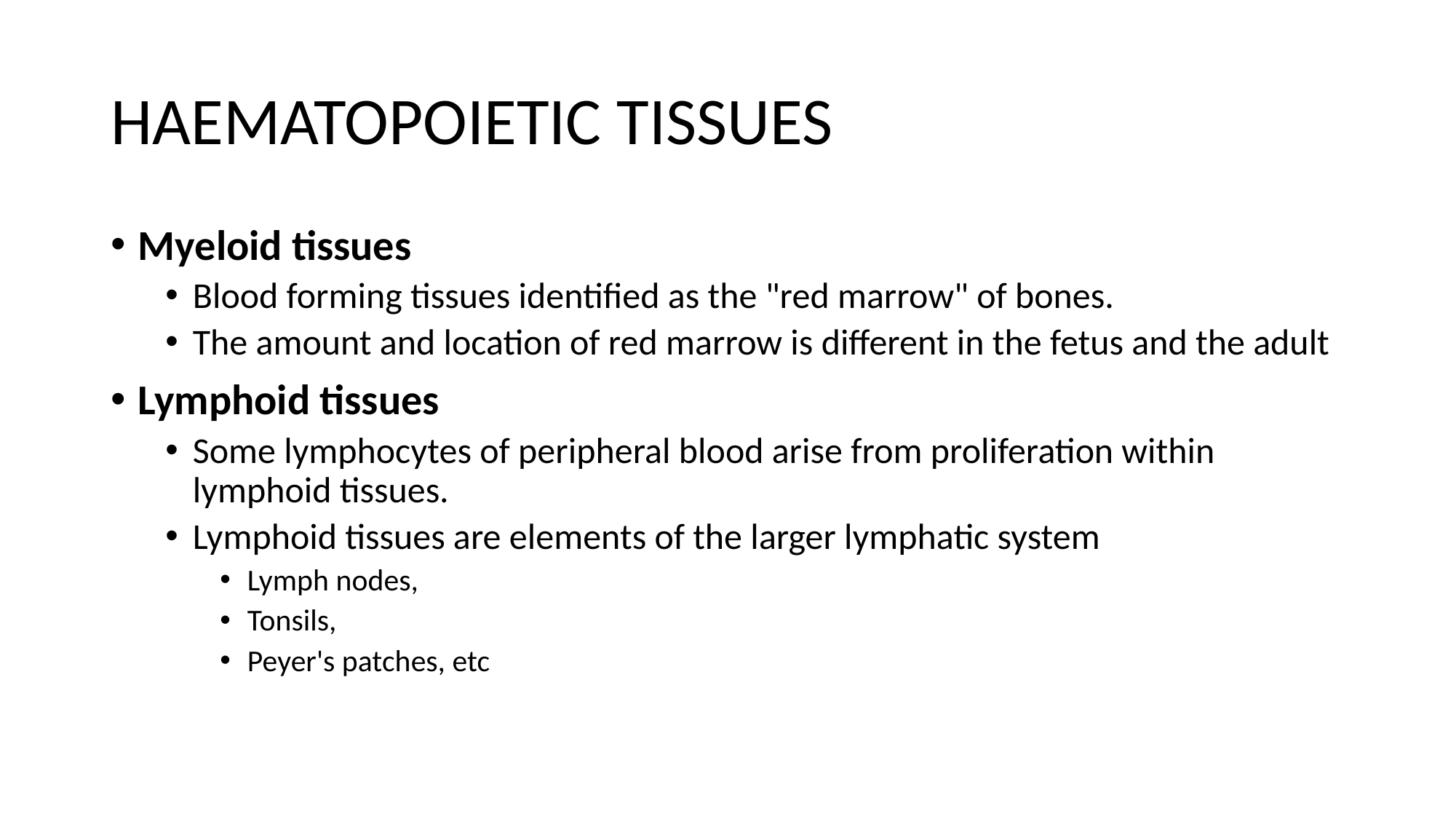

# HAEMATOPOIETIC TISSUES
Myeloid tissues
Blood forming tissues identified as the "red marrow" of bones.
The amount and location of red marrow is different in the fetus and the adult
Lymphoid tissues
Some lymphocytes of peripheral blood arise from proliferation within lymphoid tissues.
Lymphoid tissues are elements of the larger lymphatic system
Lymph nodes,
Tonsils,
Peyer's patches, etc